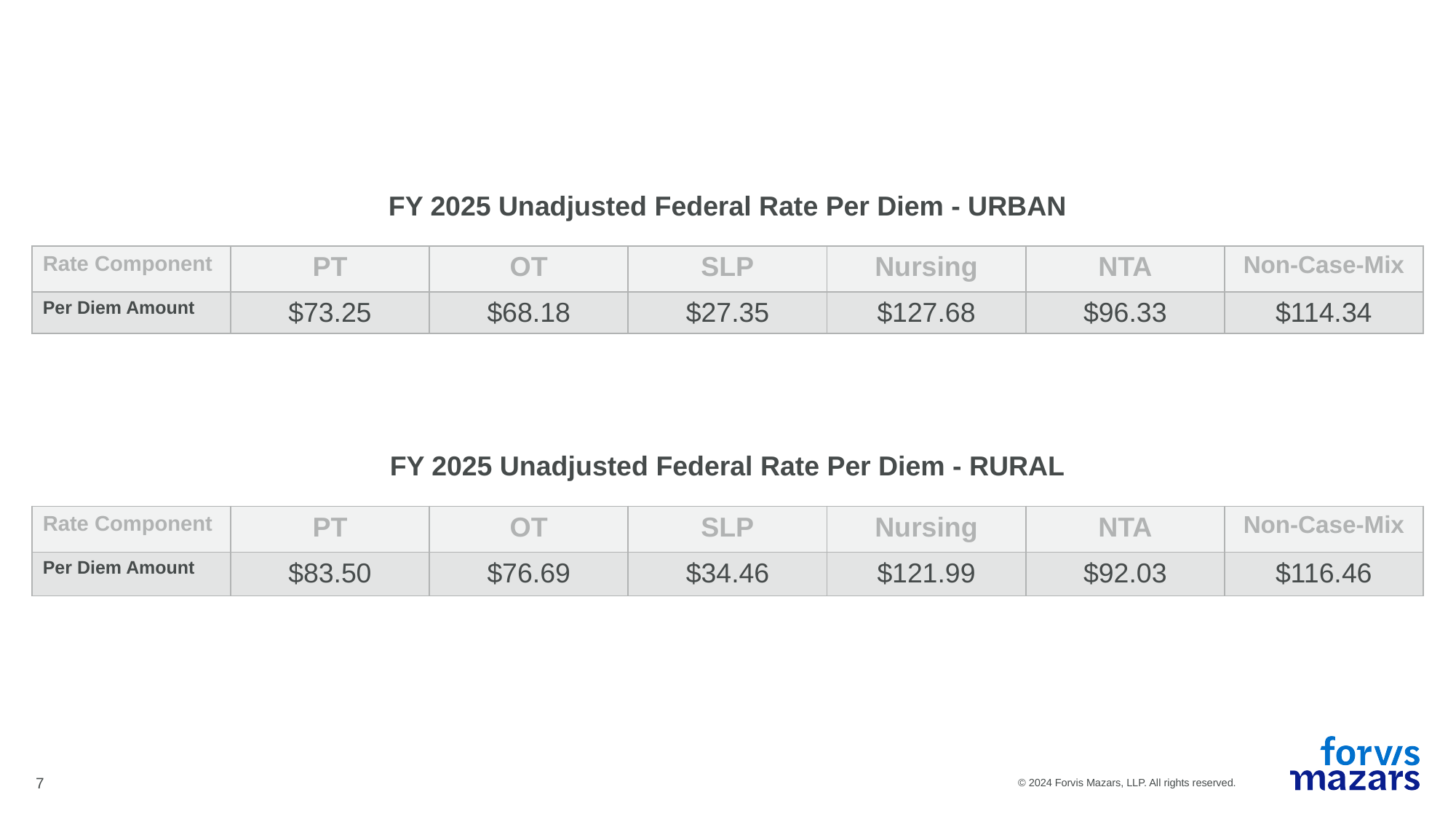

FY 2025 Unadjusted Federal Rate Per Diem - URBAN
| Rate Component | PT | OT | SLP | Nursing | NTA | Non-Case-Mix |
| --- | --- | --- | --- | --- | --- | --- |
| Per Diem Amount | $73.25 | $68.18 | $27.35 | $127.68 | $96.33 | $114.34 |
FY 2025 Unadjusted Federal Rate Per Diem - RURAL
| Rate Component | PT | OT | SLP | Nursing | NTA | Non-Case-Mix |
| --- | --- | --- | --- | --- | --- | --- |
| Per Diem Amount | $83.50 | $76.69 | $34.46 | $121.99 | $92.03 | $116.46 |
7